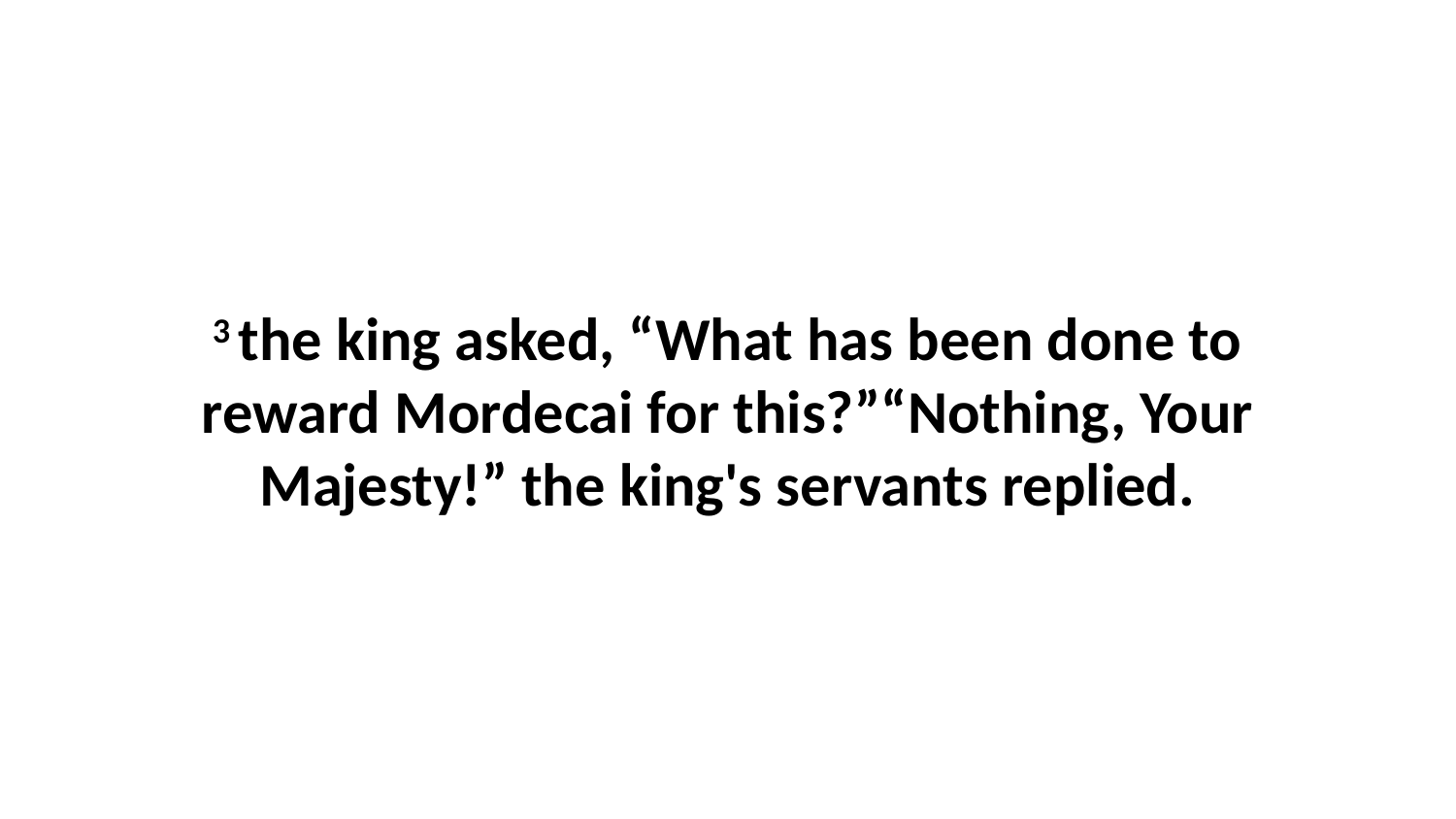

3 the king asked, “What has been done to reward Mordecai for this?”“Nothing, Your Majesty!” the king's servants replied.